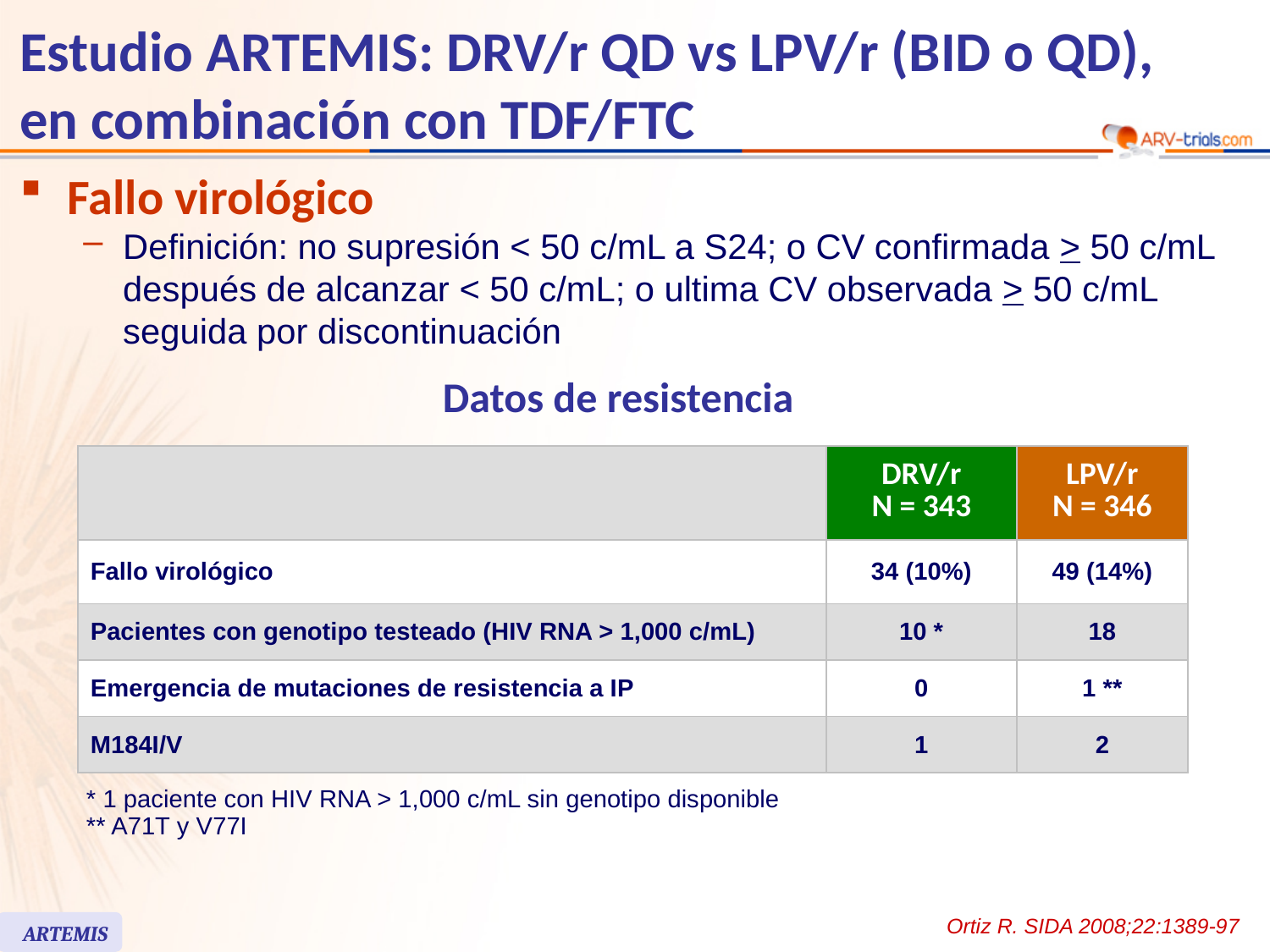

Estudio ARTEMIS: DRV/r QD vs LPV/r (BID o QD),
en combinación con TDF/FTC
Fallo virológico
Definición: no supresión < 50 c/mL a S24; o CV confirmada > 50 c/mL después de alcanzar < 50 c/mL; o ultima CV observada > 50 c/mL seguida por discontinuación
Datos de resistencia
|  | DRV/r N = 343 | LPV/r N = 346 |
| --- | --- | --- |
| Fallo virológico | 34 (10%) | 49 (14%) |
| Pacientes con genotipo testeado (HIV RNA > 1,000 c/mL) | 10 \* | 18 |
| Emergencia de mutaciones de resistencia a IP | 0 | 1 \*\* |
| M184I/V | 1 | 2 |
* 1 paciente con HIV RNA > 1,000 c/mL sin genotipo disponible
** A71T y V77I
Ortiz R. SIDA 2008;22:1389-97

ARTEMIS